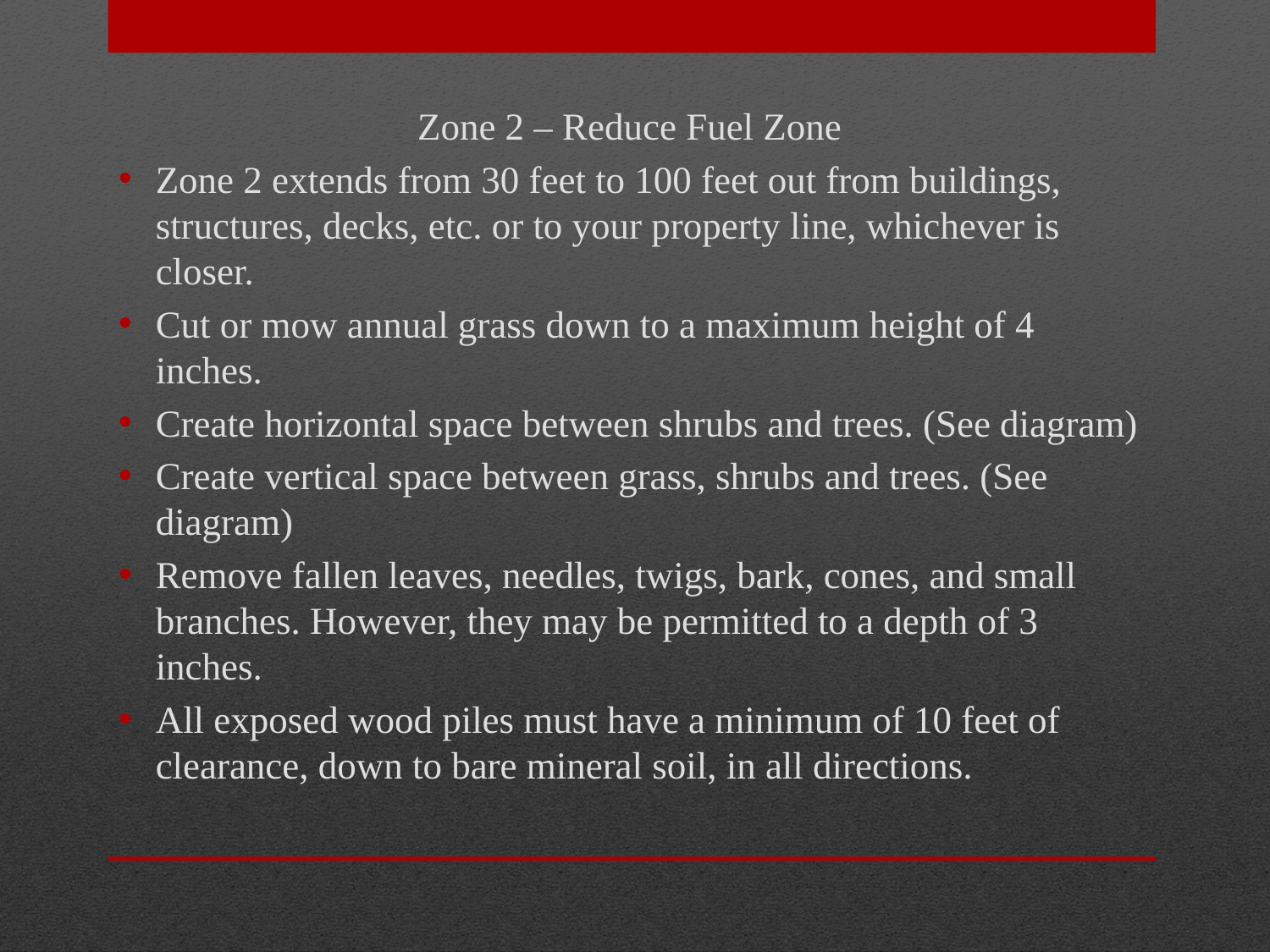

Zone 2 – Reduce Fuel Zone
Zone 2 extends from 30 feet to 100 feet out from buildings, structures, decks, etc. or to your property line, whichever is closer.
Cut or mow annual grass down to a maximum height of 4 inches.
Create horizontal space between shrubs and trees. (See diagram)
Create vertical space between grass, shrubs and trees. (See diagram)
Remove fallen leaves, needles, twigs, bark, cones, and small branches. However, they may be permitted to a depth of 3 inches.
All exposed wood piles must have a minimum of 10 feet of clearance, down to bare mineral soil, in all directions.